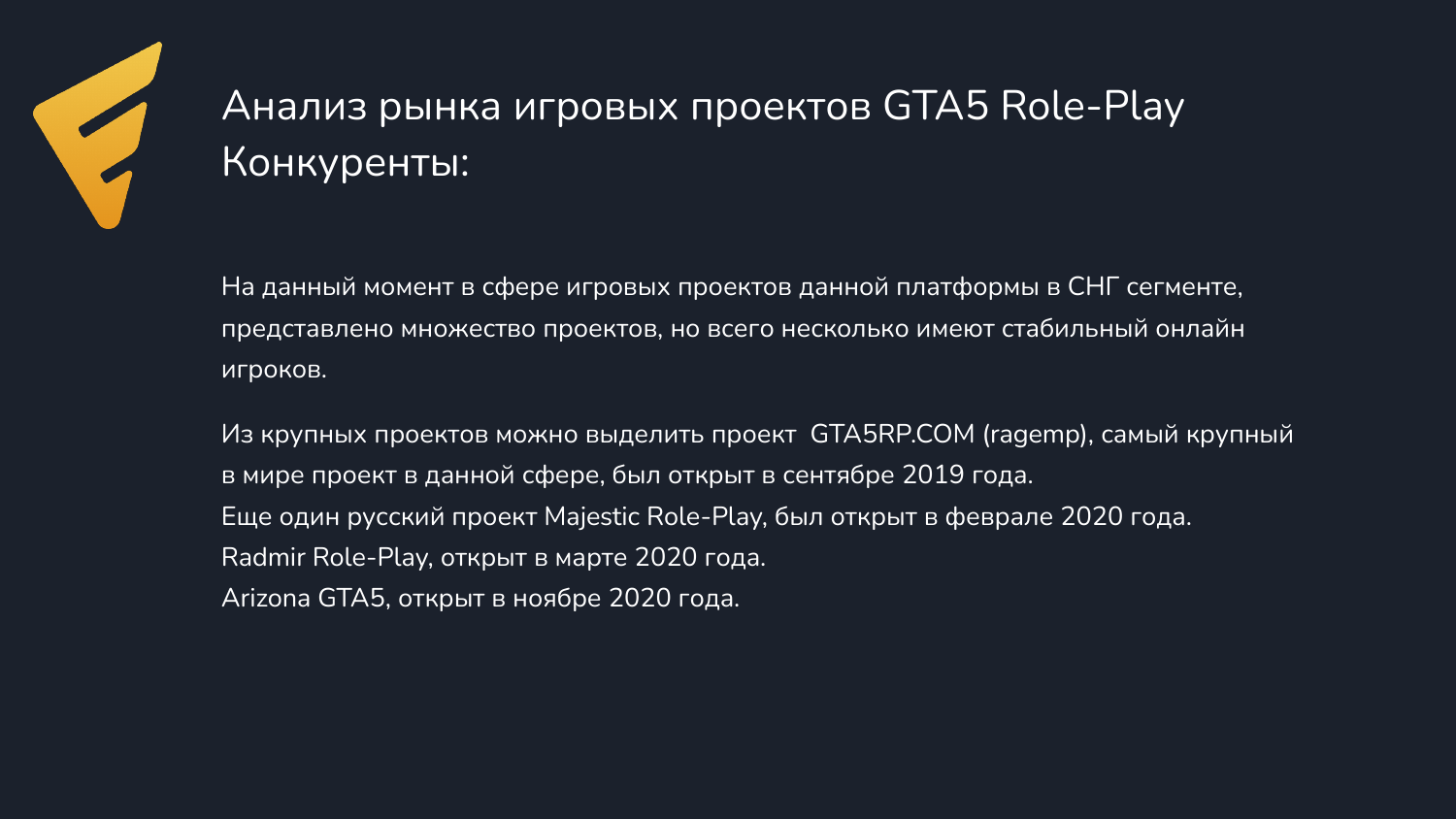

# Анализ рынка игровых проектов GTA5 Role-Play Конкуренты:

На данный момент в сфере игровых проектов данной платформы в СНГ сегменте, представлено множество проектов, но всего несколько имеют стабильный онлайн игроков.
Из крупных проектов можно выделить проект  GTA5RP.COM (ragemp), самый крупный в мире проект в данной сфере, был открыт в сентябре 2019 года.
Еще один русский проект Majestic Role-Play, был открыт в феврале 2020 года.
Radmir Role-Play, открыт в марте 2020 года.
Arizona GTA5, открыт в ноябре 2020 года.